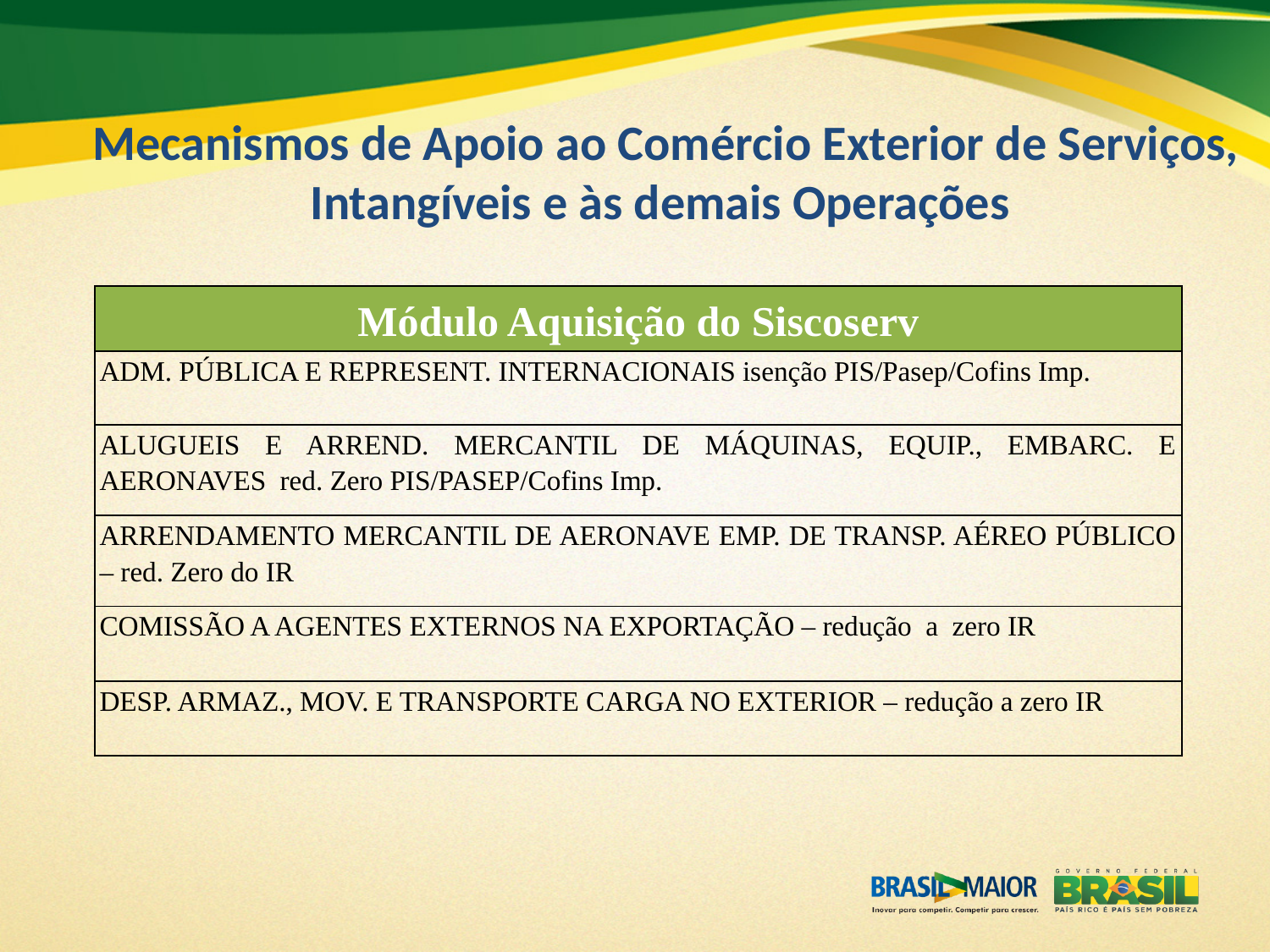

# Mecanismos de Apoio ao Comércio Exterior de Serviços, Intangíveis e às demais Operações
| Módulo Aquisição do Siscoserv |
| --- |
| ADM. PÚBLICA E REPRESENT. INTERNACIONAIS isenção PIS/Pasep/Cofins Imp. |
| ALUGUEIS E ARREND. MERCANTIL DE MÁQUINAS, EQUIP., EMBARC. E AERONAVES red. Zero PIS/PASEP/Cofins Imp. |
| ARRENDAMENTO MERCANTIL DE AERONAVE EMP. DE TRANSP. AÉREO PÚBLICO – red. Zero do IR |
| COMISSÃO A AGENTES EXTERNOS NA EXPORTAÇÃO – redução a zero IR |
| DESP. ARMAZ., MOV. E TRANSPORTE CARGA NO EXTERIOR – redução a zero IR |